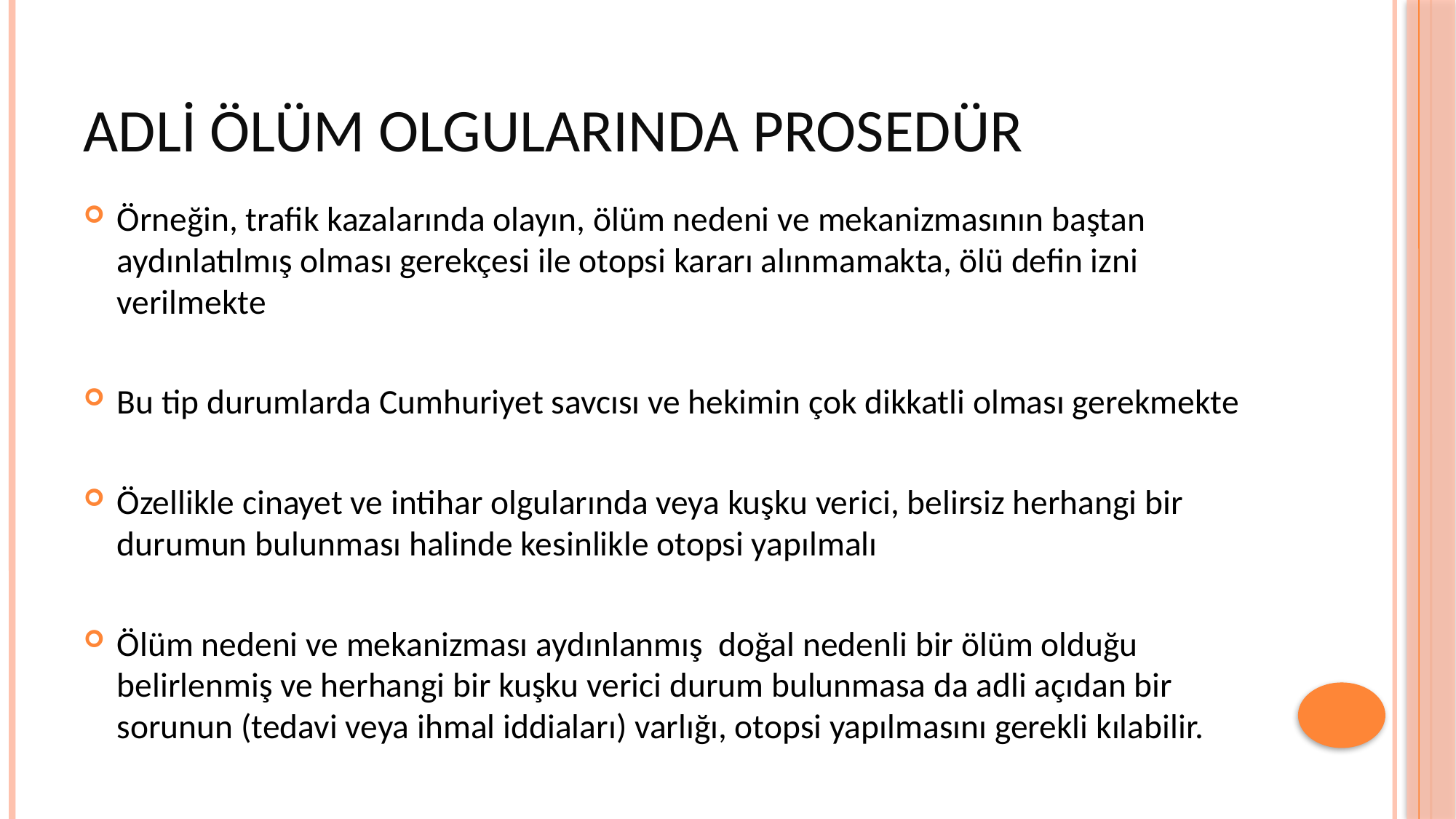

# ADLİ ÖLÜM OLGULARINDA PROSEDÜR
Örneğin, trafik kazalarında olayın, ölüm nedeni ve mekanizmasının baştan aydınlatılmış olması gerekçesi ile otopsi kararı alınmamakta, ölü defin izni verilmekte

Bu tip durumlarda Cumhuriyet savcısı ve hekimin çok dikkatli olması gerekmekte

Özellikle cinayet ve intihar olgularında veya kuşku verici, belirsiz herhangi bir durumun bulunması halinde kesinlikle otopsi yapılmalı

Ölüm nedeni ve mekanizması aydınlanmış  doğal nedenli bir ölüm olduğu belirlenmiş ve herhangi bir kuşku verici durum bulunmasa da adli açıdan bir sorunun (tedavi veya ihmal iddiaları) varlığı, otopsi yapılmasını gerekli kılabilir.